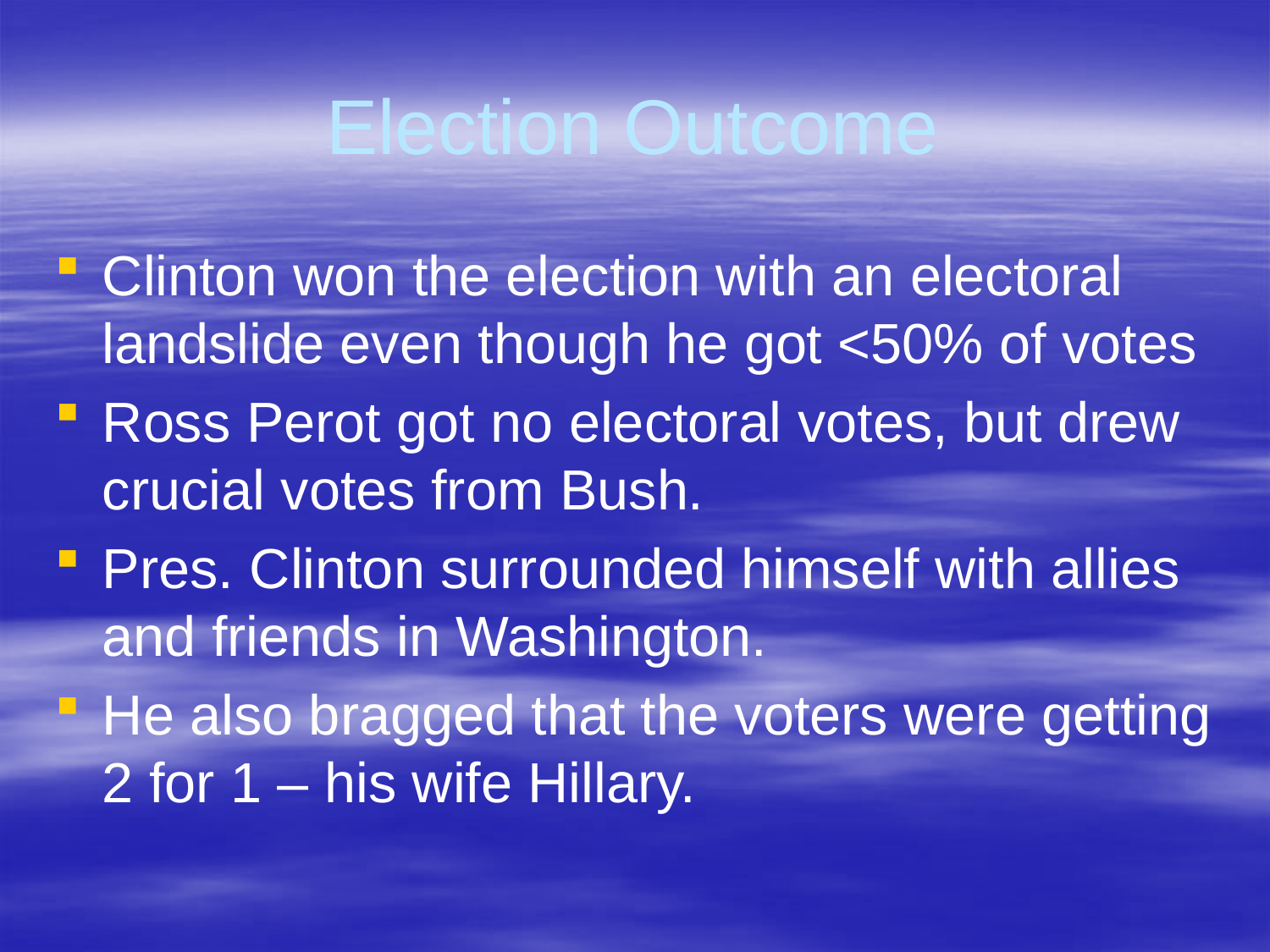

# Election Outcome
Clinton won the election with an electoral landslide even though he got <50% of votes
Ross Perot got no electoral votes, but drew crucial votes from Bush.
Pres. Clinton surrounded himself with allies and friends in Washington.
He also bragged that the voters were getting 2 for 1 – his wife Hillary.